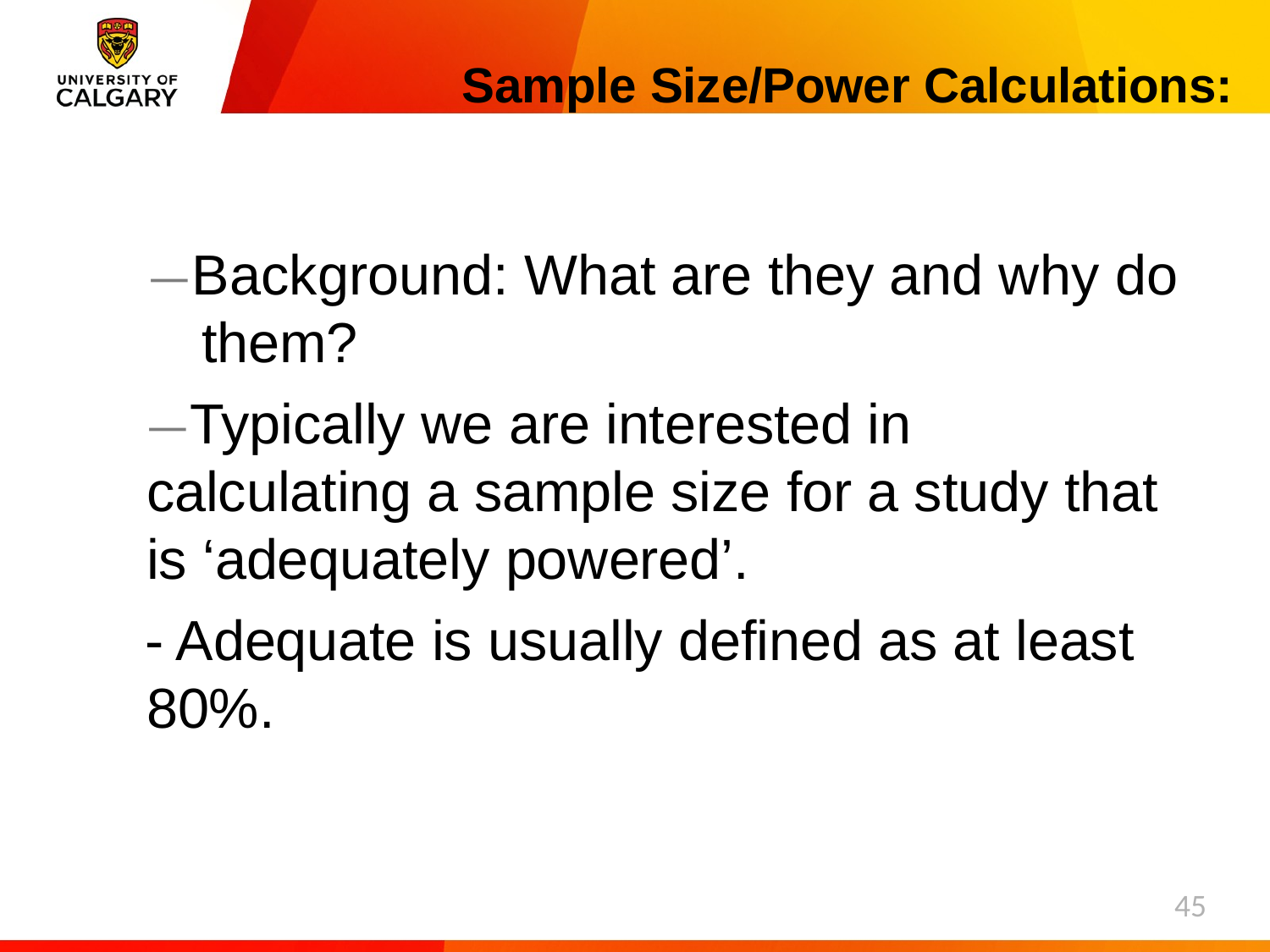

# Sample Size/Power Calculations:
—Background: What are they and why do  them?
—Typically we are interested in calculating a sample size for a study that is ‘adequately powered’.
- Adequate is usually defined as at least 80%.
45